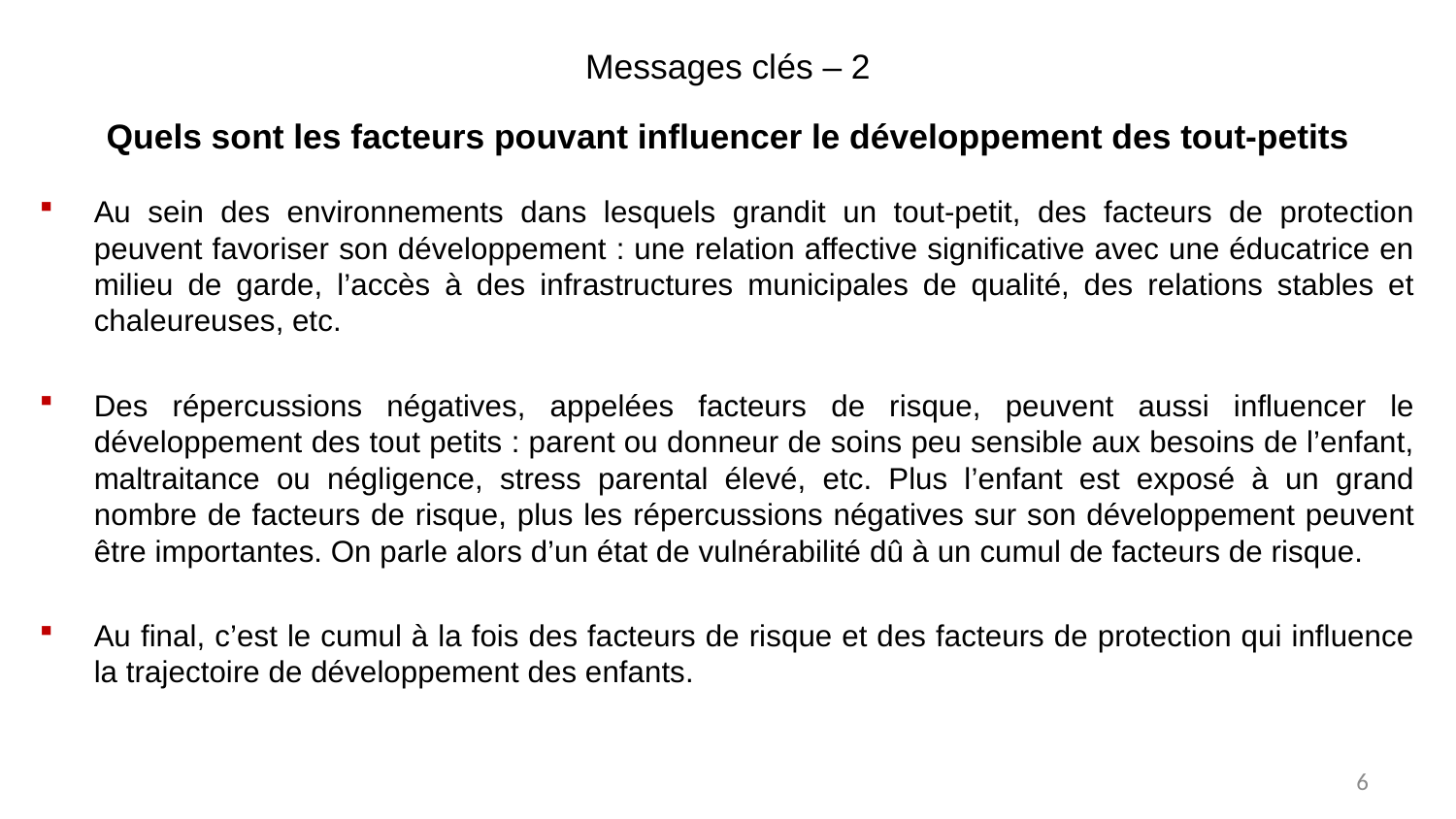

Messages clés – 2
Quels sont les facteurs pouvant influencer le développement des tout-petits
Au sein des environnements dans lesquels grandit un tout-petit, des facteurs de protection peuvent favoriser son développement : une relation affective significative avec une éducatrice en milieu de garde, l’accès à des infrastructures municipales de qualité, des relations stables et chaleureuses, etc.

Des répercussions négatives, appelées facteurs de risque, peuvent aussi influencer le développement des tout petits : parent ou donneur de soins peu sensible aux besoins de l’enfant, maltraitance ou négligence, stress parental élevé, etc. Plus l’enfant est exposé à un grand nombre de facteurs de risque, plus les répercussions négatives sur son développement peuvent être importantes. On parle alors d’un état de vulnérabilité dû à un cumul de facteurs de risque.

Au final, c’est le cumul à la fois des facteurs de risque et des facteurs de protection qui influence la trajectoire de développement des enfants.
6